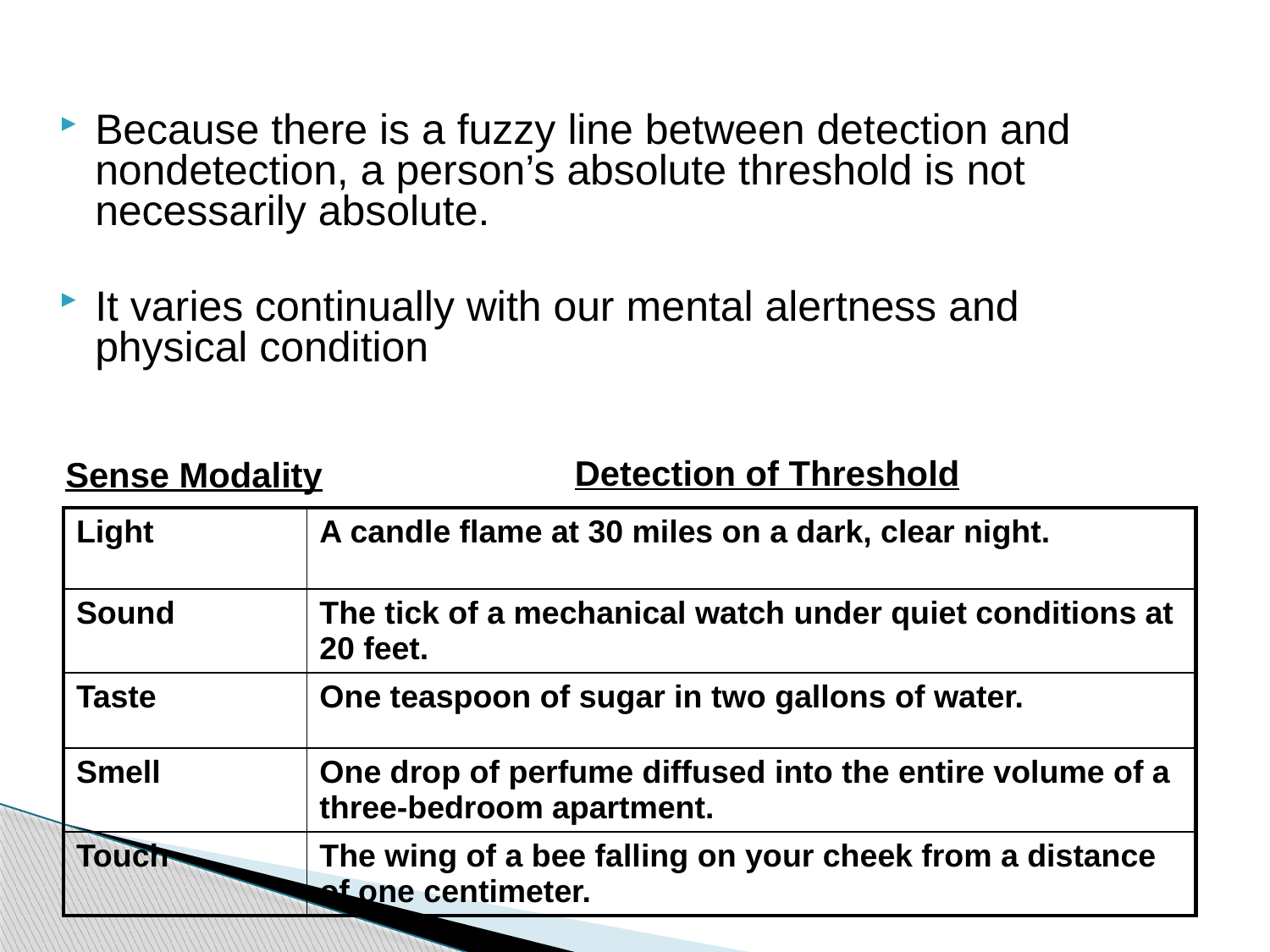

Because there is a fuzzy line between detection and nondetection, a person’s absolute threshold is not necessarily absolute.

It varies continually with our mental alertness and physical condition
Detection of Threshold
Sense Modality
| Light | A candle flame at 30 miles on a dark, clear night. |
| --- | --- |
| Sound | The tick of a mechanical watch under quiet conditions at 20 feet. |
| Taste | One teaspoon of sugar in two gallons of water. |
| Smell | One drop of perfume diffused into the entire volume of a three-bedroom apartment. |
| Touch | The wing of a bee falling on your cheek from a distance of one centimeter. |